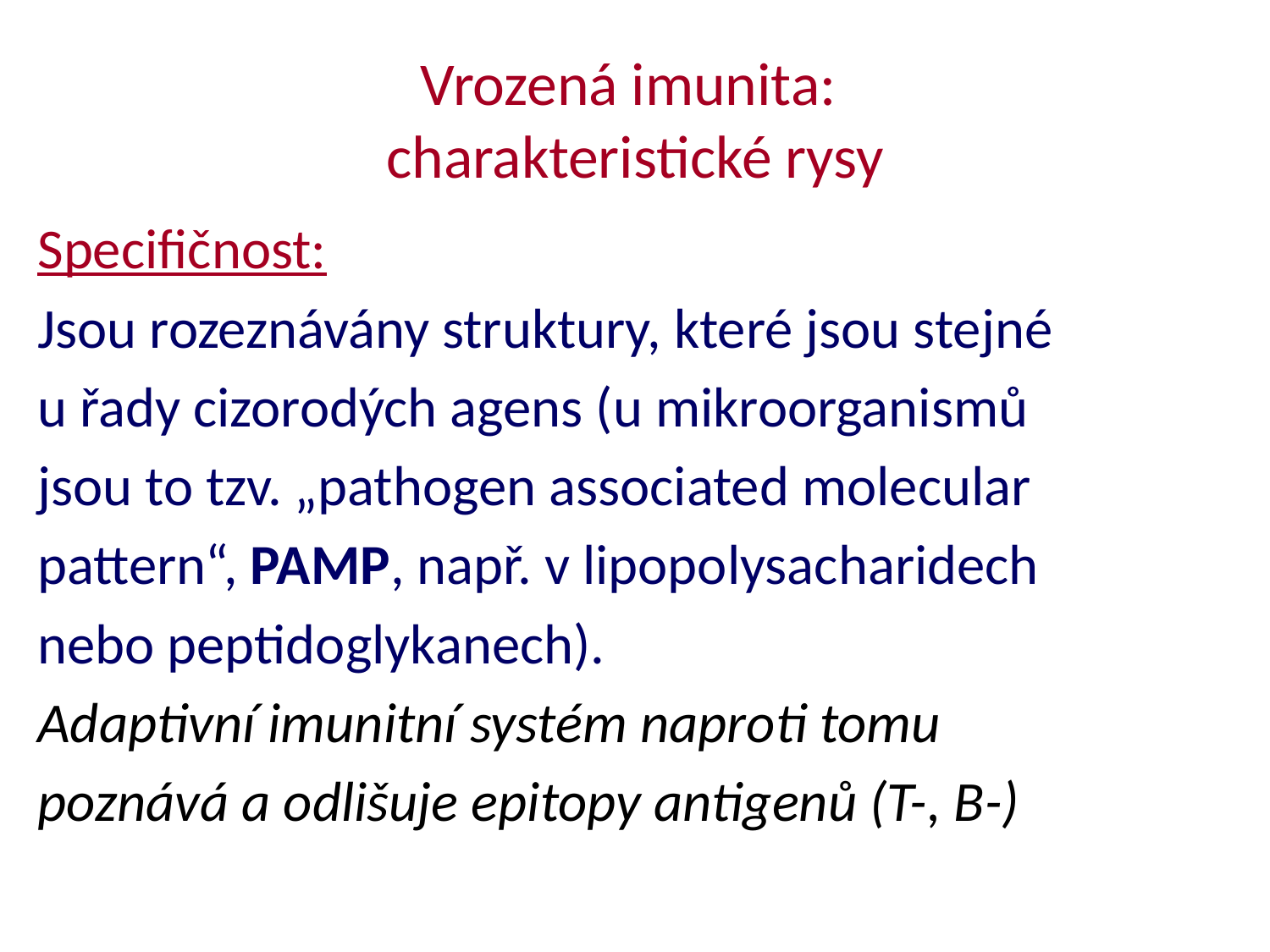

# Vrozená imunita: charakteristické rysy
Specifičnost:
Jsou rozeznávány struktury, které jsou stejné
u řady cizorodých agens (u mikroorganismů
jsou to tzv. „pathogen associated molecular
pattern“, PAMP, např. v lipopolysacharidech
nebo peptidoglykanech).
Adaptivní imunitní systém naproti tomu
poznává a odlišuje epitopy antigenů (T-, B-)